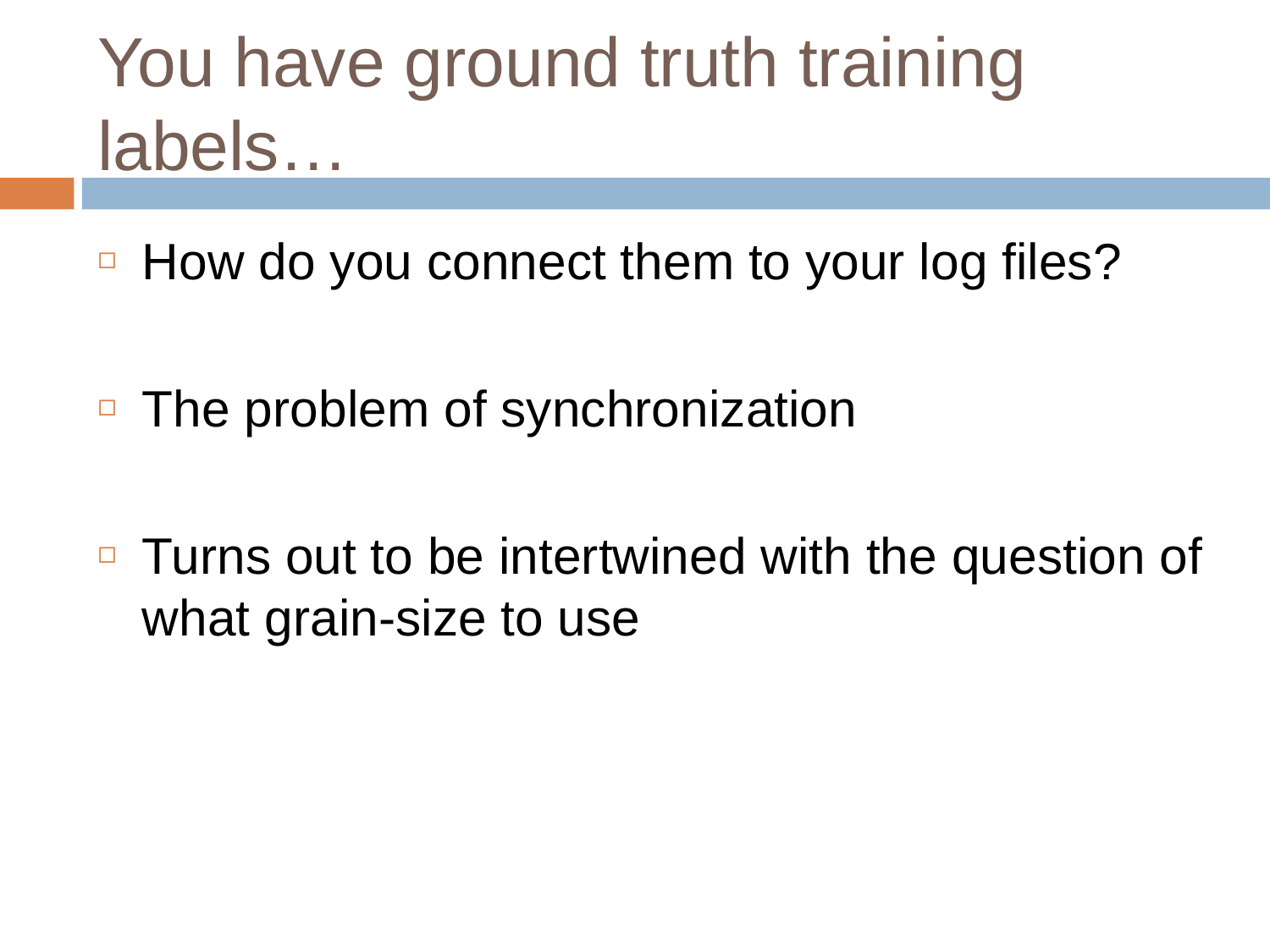

# You have ground truth training labels…
How do you connect them to your log files?

The problem of synchronization

Turns out to be intertwined with the question of what grain-size to use